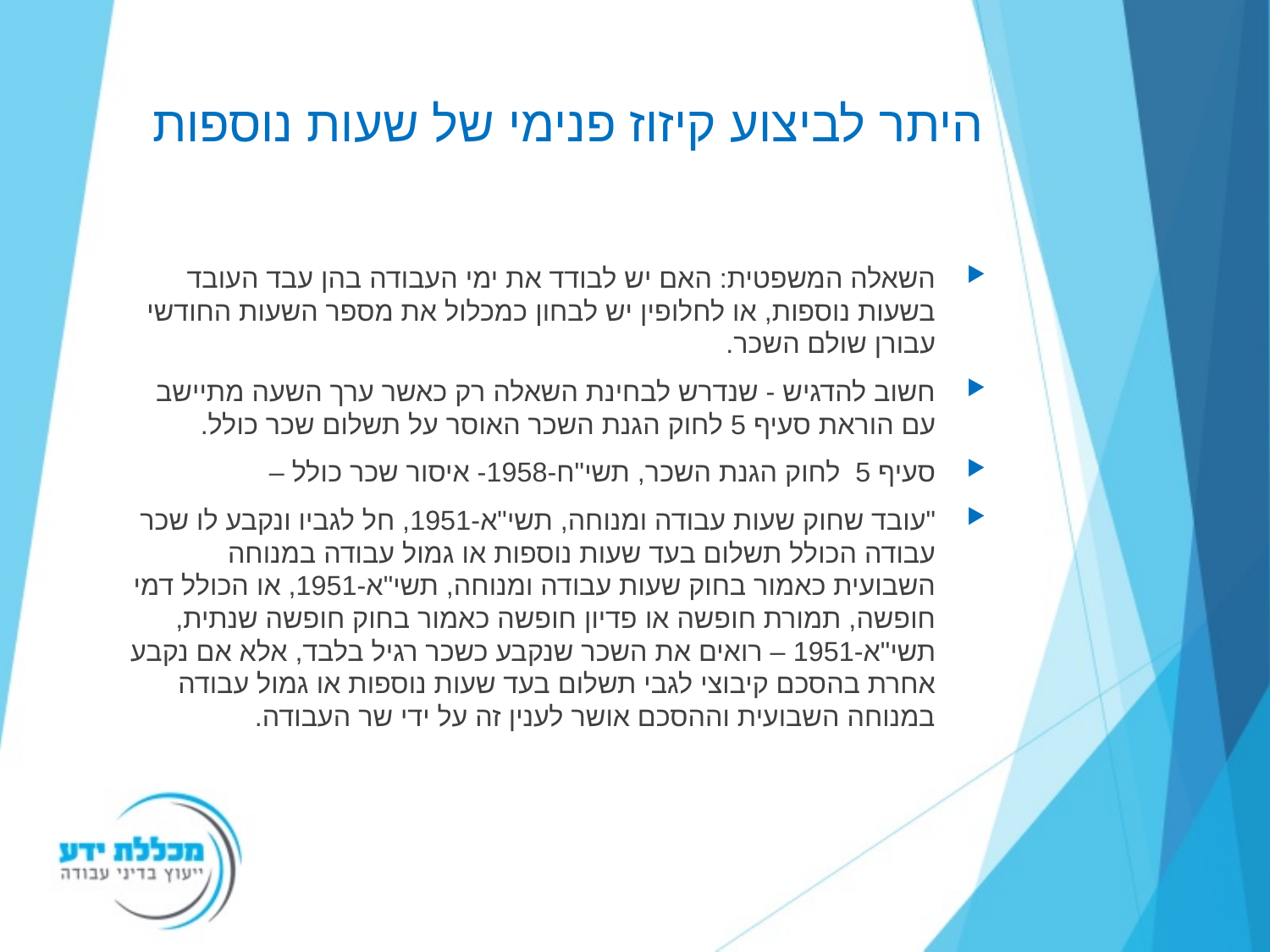

# היתר לביצוע קיזוז פנימי של שעות נוספות

השאלה המשפטית: האם יש לבודד את ימי העבודה בהן עבד העובד בשעות נוספות, או לחלופין יש לבחון כמכלול את מספר השעות החודשי עבורן שולם השכר.
חשוב להדגיש - שנדרש לבחינת השאלה רק כאשר ערך השעה מתיישב עם הוראת סעיף 5 לחוק הגנת השכר האוסר על תשלום שכר כולל.
סעיף 5  לחוק הגנת השכר, תשי"ח-1958- איסור שכר כולל –
"עובד שחוק שעות עבודה ומנוחה, תשי"א-1951, חל לגביו ונקבע לו שכר עבודה הכולל תשלום בעד שעות נוספות או גמול עבודה במנוחה השבועית כאמור בחוק שעות עבודה ומנוחה, תשי"א-1951, או הכולל דמי חופשה, תמורת חופשה או פדיון חופשה כאמור בחוק חופשה שנתית, תשי"א-1951 – רואים את השכר שנקבע כשכר רגיל בלבד, אלא אם נקבע אחרת בהסכם קיבוצי לגבי תשלום בעד שעות נוספות או גמול עבודה במנוחה השבועית וההסכם אושר לענין זה על ידי שר העבודה.